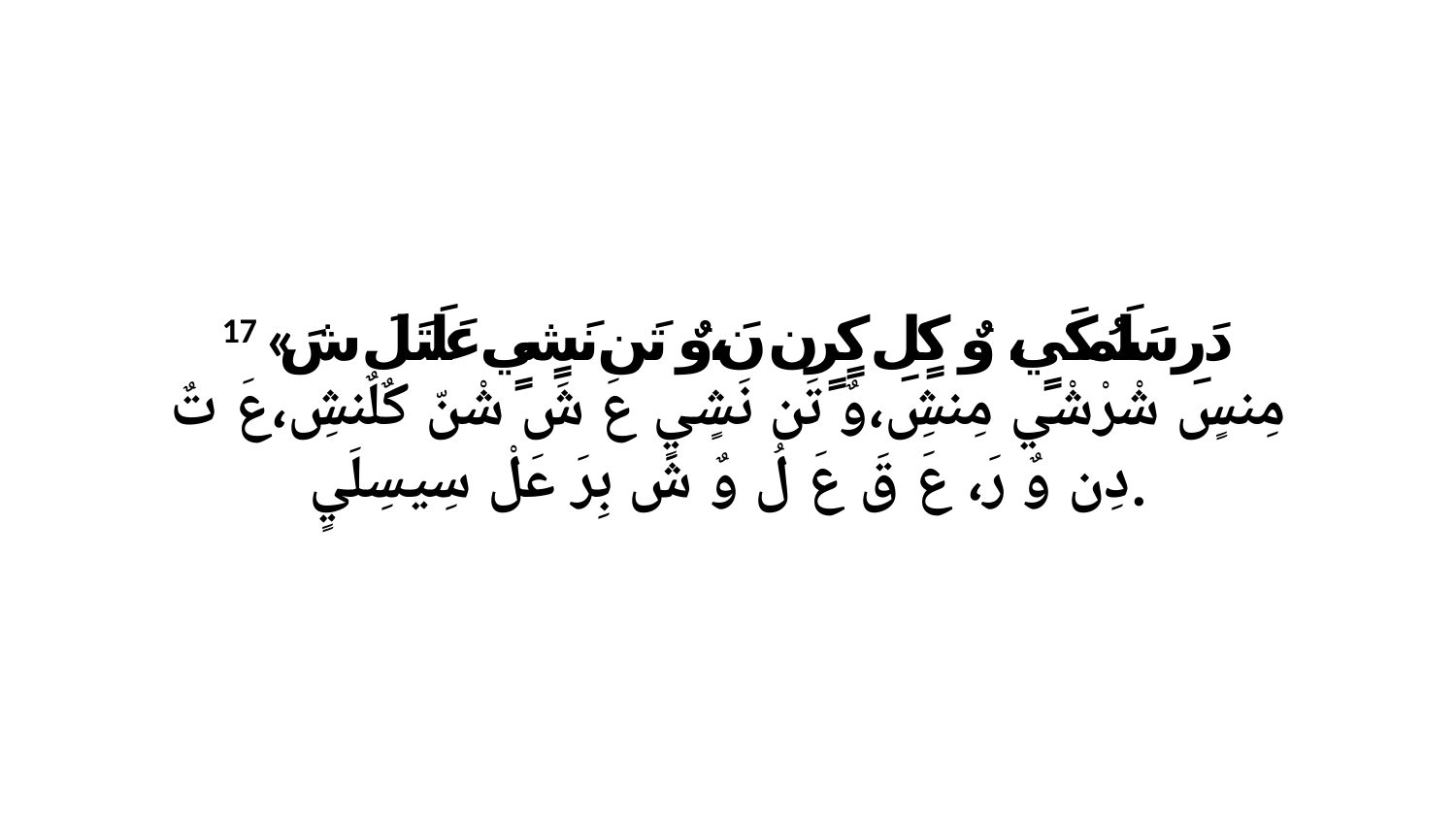

17 «دَرِ سَلَمُكَيٍ، وٌ كٍلِ كٍرٍن نَ،وٌ تَن نَشٍيٍ عَلَتَلَ شَ مِنسٍ شْرْشْي مِنشِ،وٌ تَن نَشٍيٍ عَ شَ شْنّ كٌلٌنشِ،عَ تٌ دِن وٌ رَ، عَ قَ عَ لُ وٌ شَ بِرَ عَلْ سِيسِلَيٍ.